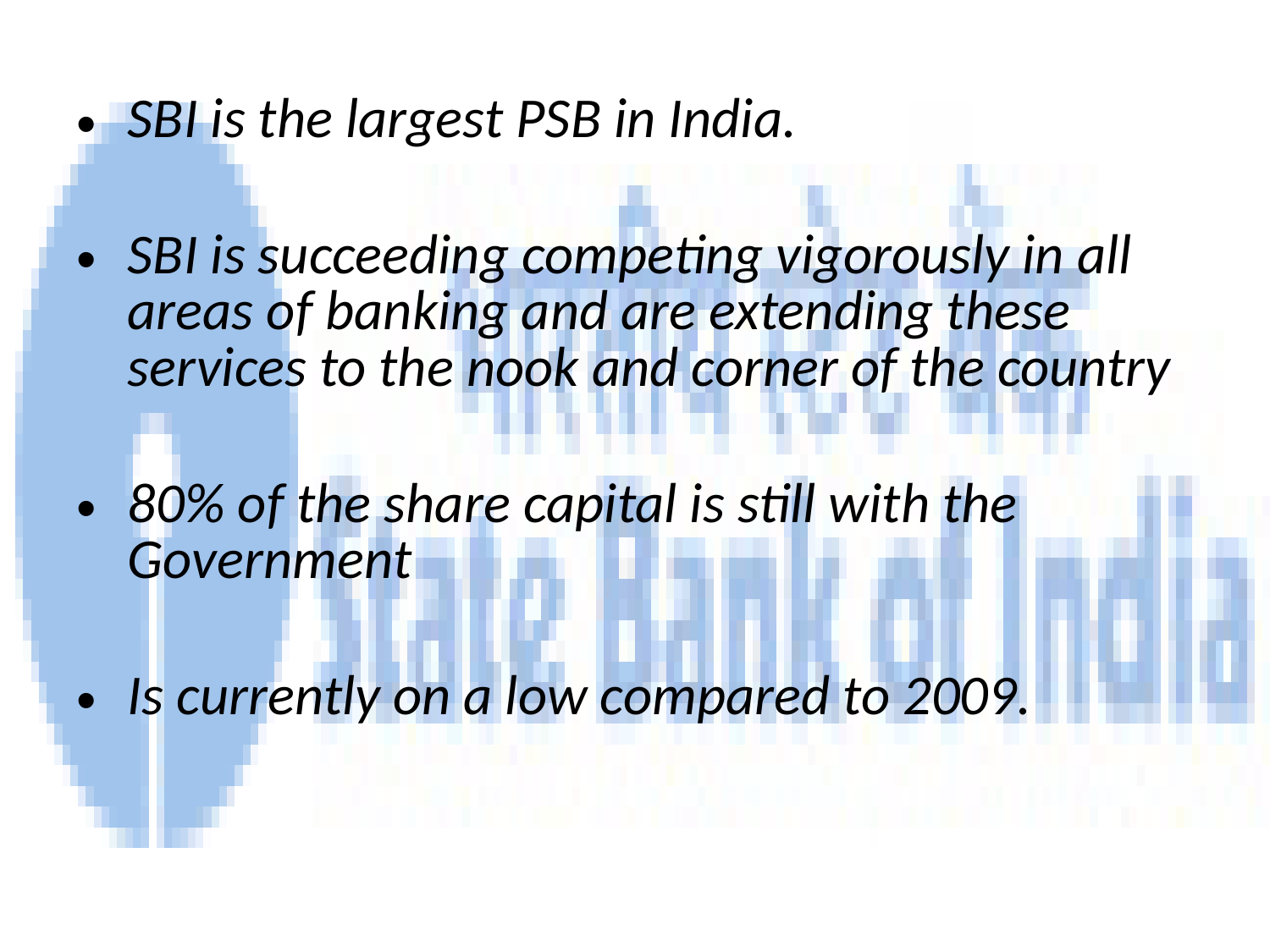

SBI is the largest PSB in India.

SBI is succeeding competing vigorously in all areas of banking and are extending these services to the nook and corner of the country

80% of the share capital is still with the Government

Is currently on a low compared to 2009.